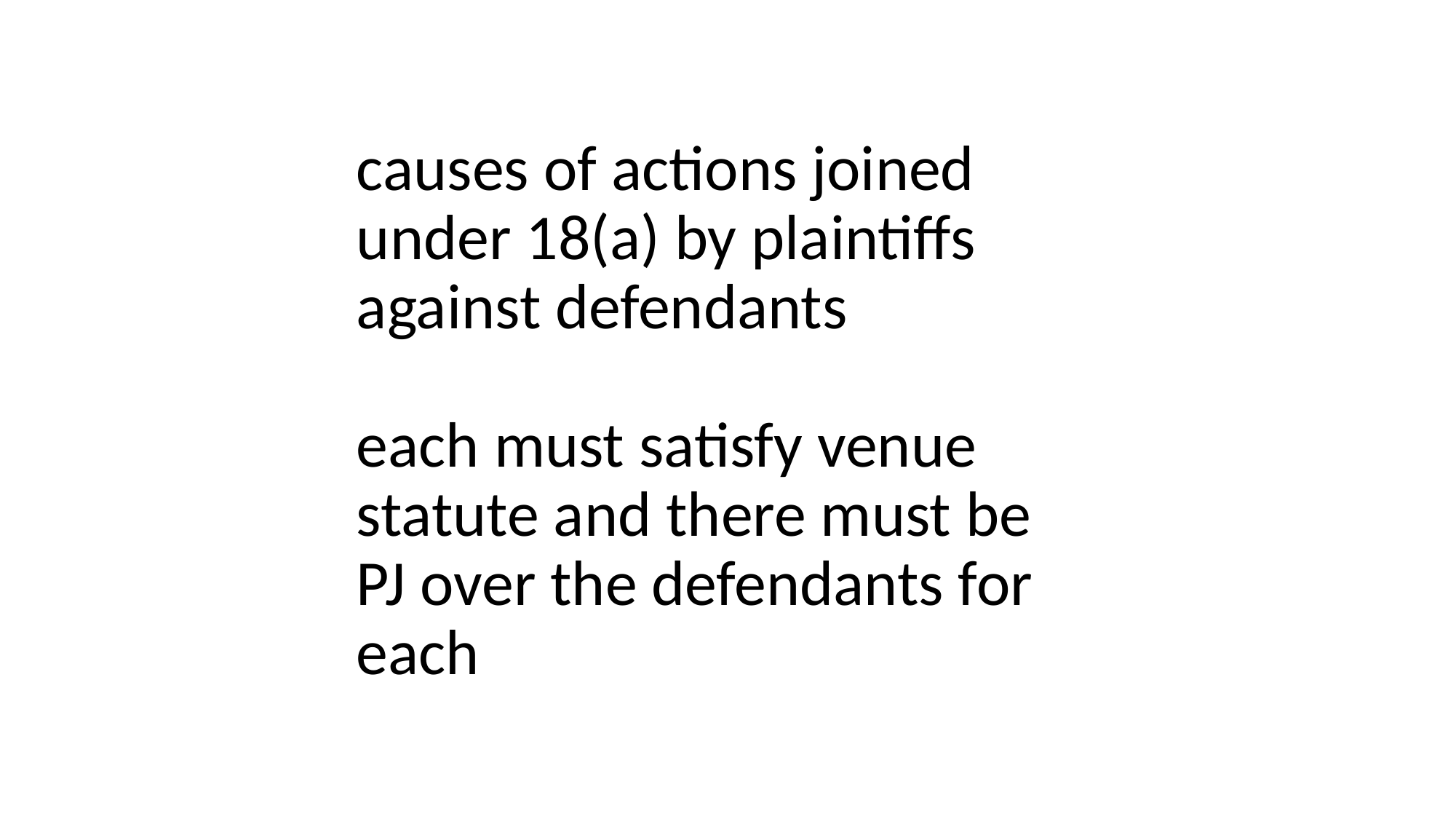

# causes of actions joined under 18(a) by plaintiffs against defendants each must satisfy venue statute and there must be PJ over the defendants for each